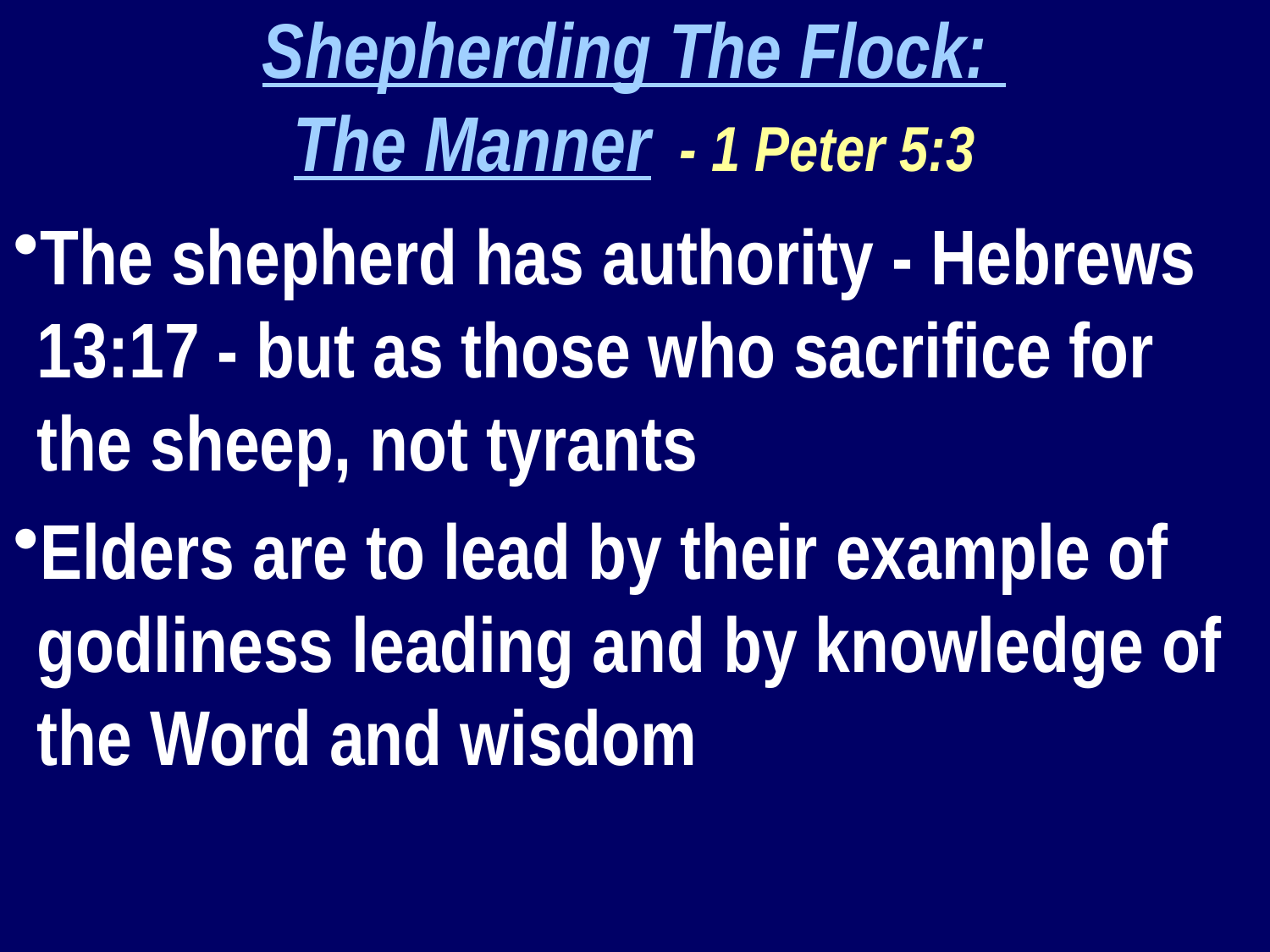

Shepherding The Flock:
The Manner  - 1 Peter 5:3
The shepherd has authority - Hebrews 13:17 - but as those who sacrifice for the sheep, not tyrants
Elders are to lead by their example of godliness leading and by knowledge of the Word and wisdom